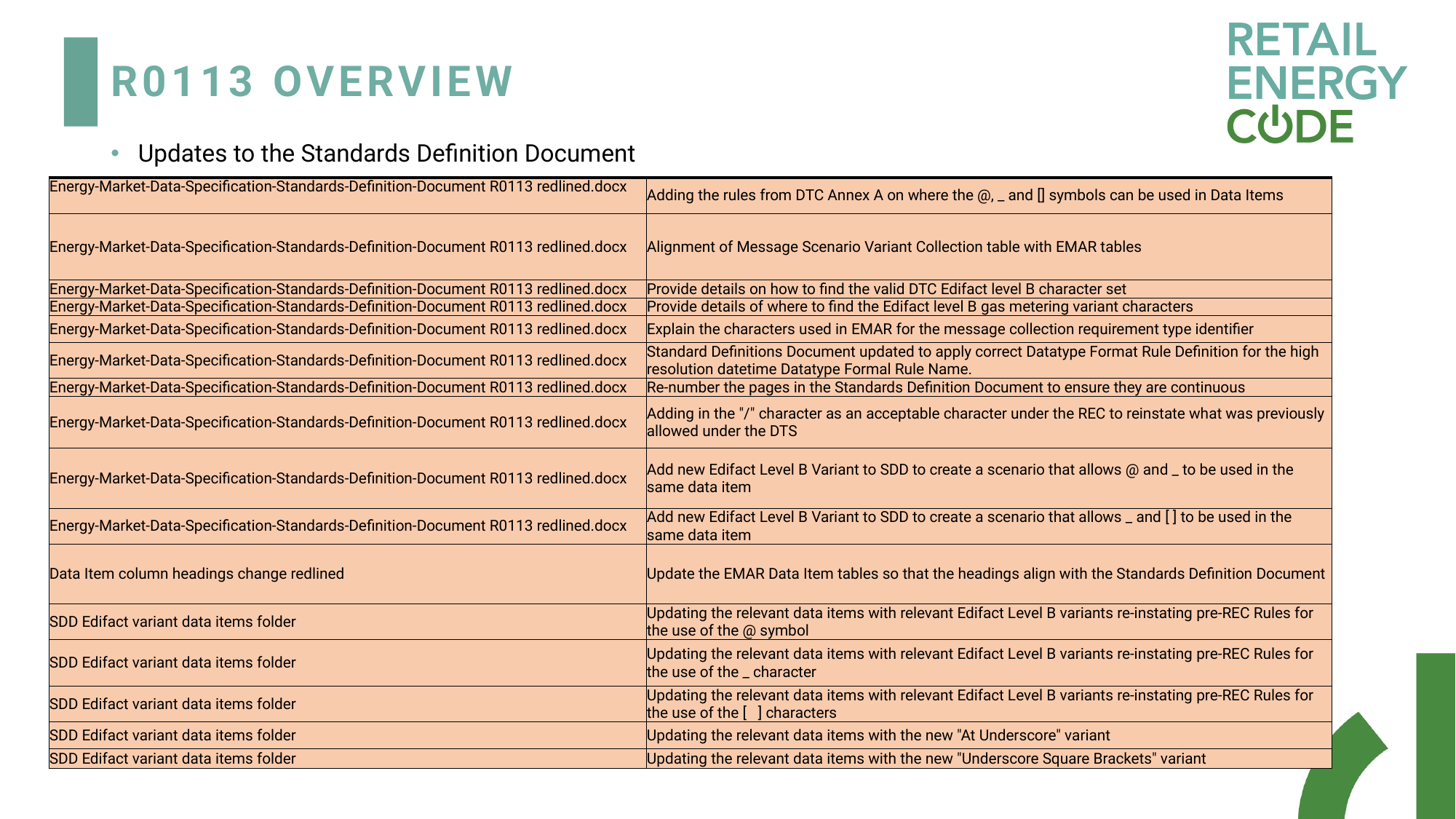

# R0113 Overview
Updates to the Standards Definition Document
| Energy-Market-Data-Specification-Standards-Definition-Document R0113 redlined.docx | Adding the rules from DTC Annex A on where the @, \_ and [] symbols can be used in Data Items |
| --- | --- |
| Energy-Market-Data-Specification-Standards-Definition-Document R0113 redlined.docx | Alignment of Message Scenario Variant Collection table with EMAR tables |
| Energy-Market-Data-Specification-Standards-Definition-Document R0113 redlined.docx | Provide details on how to find the valid DTC Edifact level B character set |
| Energy-Market-Data-Specification-Standards-Definition-Document R0113 redlined.docx | Provide details of where to find the Edifact level B gas metering variant characters |
| Energy-Market-Data-Specification-Standards-Definition-Document R0113 redlined.docx | Explain the characters used in EMAR for the message collection requirement type identifier |
| Energy-Market-Data-Specification-Standards-Definition-Document R0113 redlined.docx | Standard Definitions Document updated to apply correct Datatype Format Rule Definition for the high resolution datetime Datatype Formal Rule Name. |
| Energy-Market-Data-Specification-Standards-Definition-Document R0113 redlined.docx | Re-number the pages in the Standards Definition Document to ensure they are continuous |
| Energy-Market-Data-Specification-Standards-Definition-Document R0113 redlined.docx | Adding in the "/" character as an acceptable character under the REC to reinstate what was previously allowed under the DTS |
| Energy-Market-Data-Specification-Standards-Definition-Document R0113 redlined.docx | Add new Edifact Level B Variant to SDD to create a scenario that allows @ and \_ to be used in the same data item |
| Energy-Market-Data-Specification-Standards-Definition-Document R0113 redlined.docx | Add new Edifact Level B Variant to SDD to create a scenario that allows \_ and [ ] to be used in the same data item |
| Data Item column headings change redlined | Update the EMAR Data Item tables so that the headings align with the Standards Definition Document |
| SDD Edifact variant data items folder | Updating the relevant data items with relevant Edifact Level B variants re-instating pre-REC Rules for the use of the @ symbol |
| SDD Edifact variant data items folder | Updating the relevant data items with relevant Edifact Level B variants re-instating pre-REC Rules for the use of the \_ character |
| SDD Edifact variant data items folder | Updating the relevant data items with relevant Edifact Level B variants re-instating pre-REC Rules for the use of the [   ] characters |
| SDD Edifact variant data items folder | Updating the relevant data items with the new "At Underscore" variant |
| SDD Edifact variant data items folder | Updating the relevant data items with the new "Underscore Square Brackets" variant |